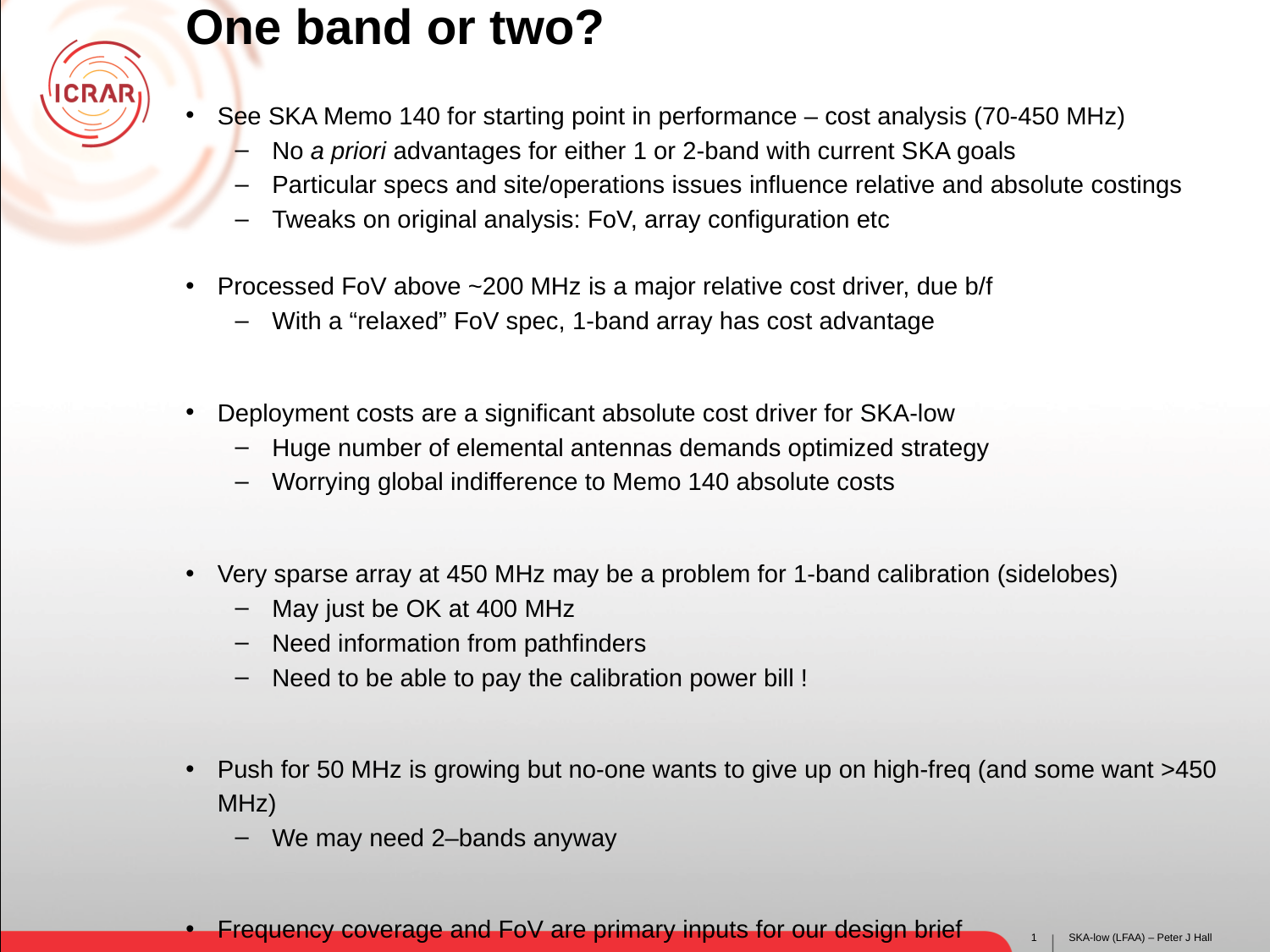

# One band or two?
See SKA Memo 140 for starting point in performance – cost analysis (70-450 MHz)
No a priori advantages for either 1 or 2-band with current SKA goals
Particular specs and site/operations issues influence relative and absolute costings
Tweaks on original analysis: FoV, array configuration etc

Processed FoV above ~200 MHz is a major relative cost driver, due b/f
With a “relaxed” FoV spec, 1-band array has cost advantage

Deployment costs are a significant absolute cost driver for SKA-low
Huge number of elemental antennas demands optimized strategy
Worrying global indifference to Memo 140 absolute costs

Very sparse array at 450 MHz may be a problem for 1-band calibration (sidelobes)
May just be OK at 400 MHz
Need information from pathfinders
Need to be able to pay the calibration power bill !

Push for 50 MHz is growing but no-one wants to give up on high-freq (and some want >450 MHz)
We may need 2–bands anyway

Frequency coverage and FoV are primary inputs for our design brief
Urgent need for science convergence
Active role needed for pathfinders to contribute pre-SRR info

1
SKA-low (LFAA) – Peter J Hall